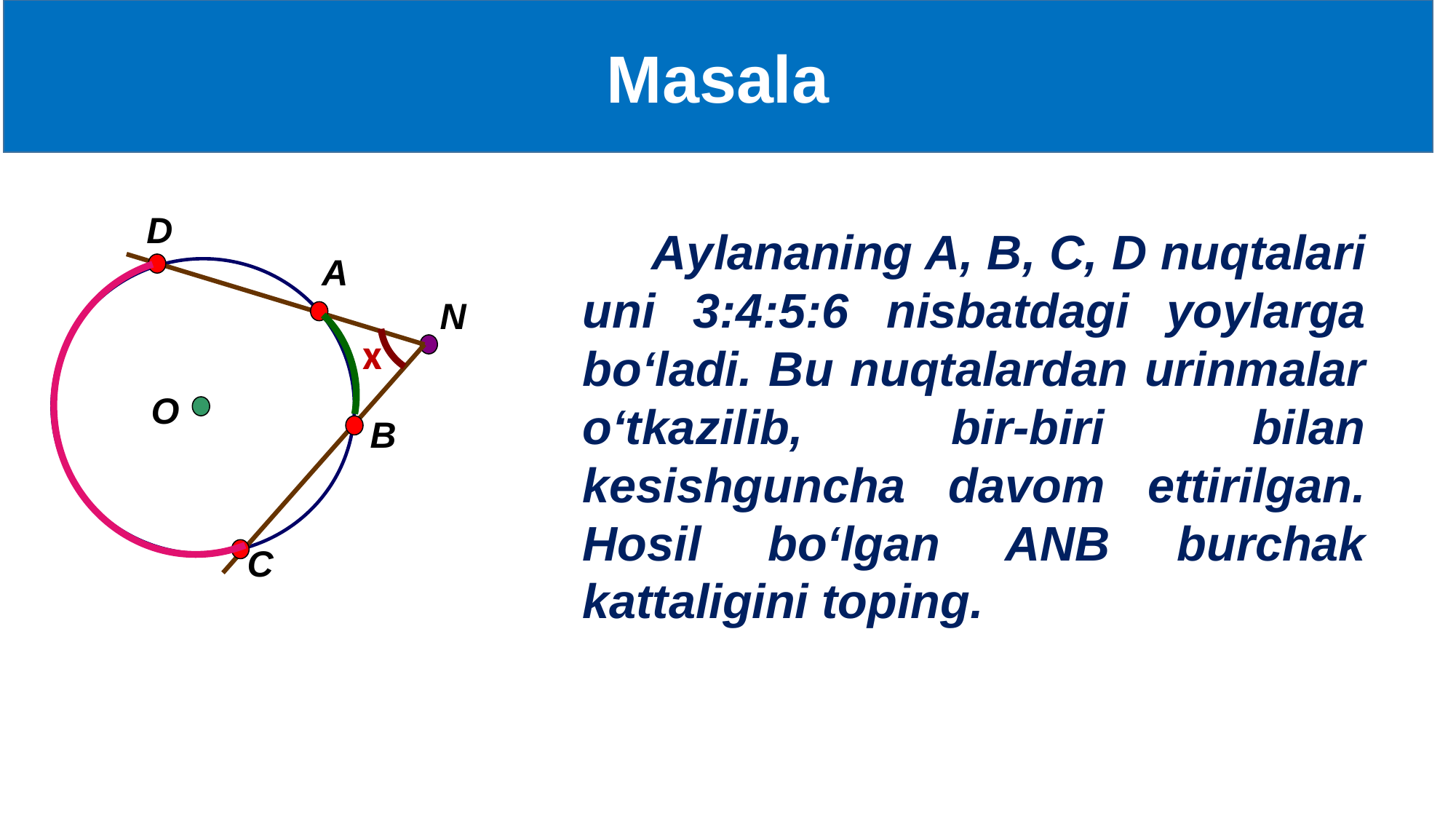

Masala
D
А

О

B

     Aylananing A, B, C, D nuqtalari uni 3:4:5:6 nisbatdagi yoylarga bo‘ladi. Bu nuqtalardan urinmalar o‘tkazilib, bir-biri bilan kesishguncha davom ettirilgan. Hosil bo‘lgan ANB burchak kattaligini toping.

N
x

C